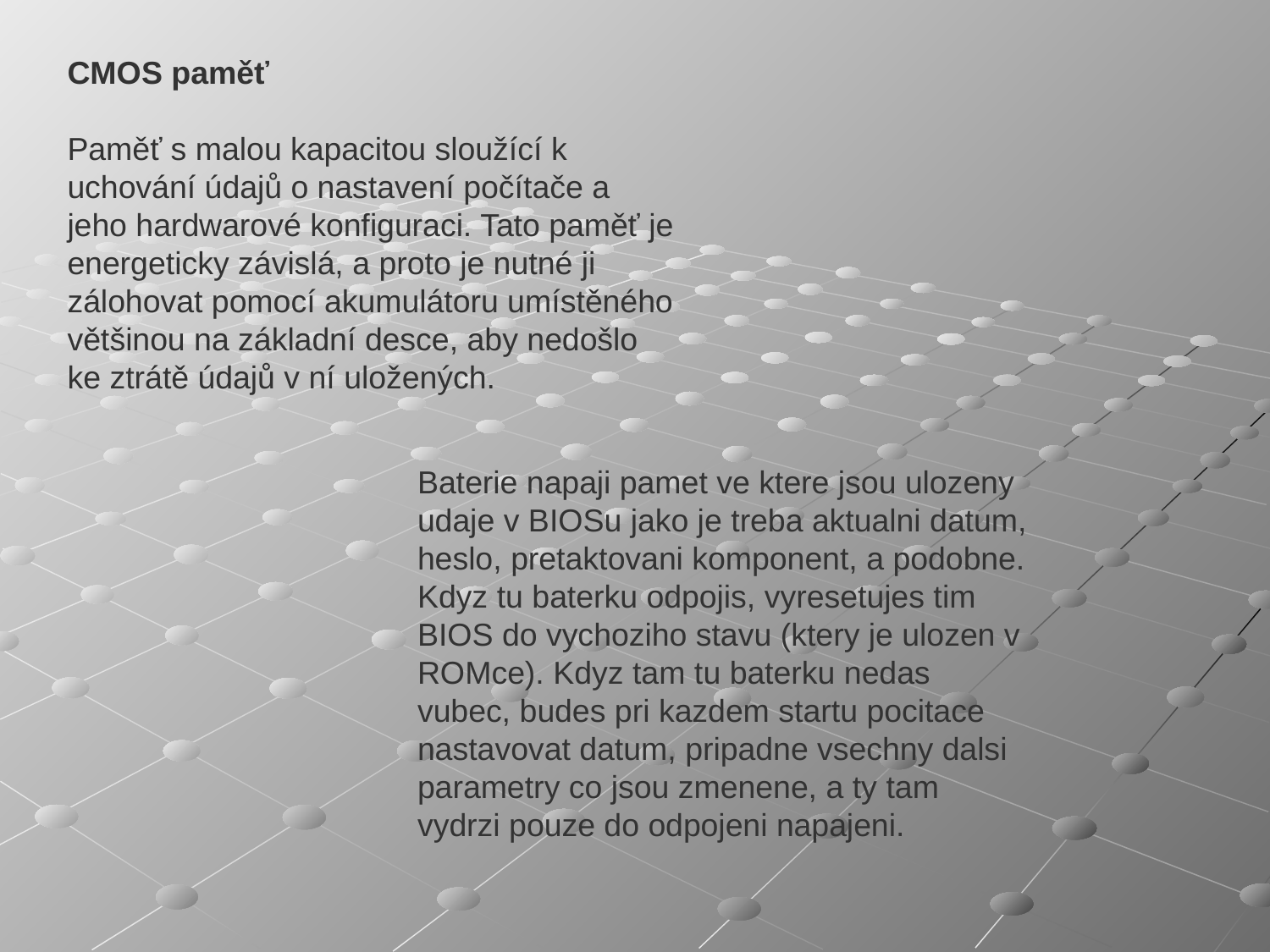

CMOS paměť 
Paměť s malou kapacitou sloužící k uchování údajů o nastavení počítače a jeho hardwarové konfiguraci. Tato paměť je energeticky závislá, a proto je nutné ji zálohovat pomocí akumulátoru umístěného většinou na základní desce, aby nedošlo ke ztrátě údajů v ní uložených.
Baterie napaji pamet ve ktere jsou ulozeny udaje v BIOSu jako je treba aktualni datum, heslo, pretaktovani komponent, a podobne. Kdyz tu baterku odpojis, vyresetujes tim BIOS do vychoziho stavu (ktery je ulozen v ROMce). Kdyz tam tu baterku nedas vubec, budes pri kazdem startu pocitace nastavovat datum, pripadne vsechny dalsi parametry co jsou zmenene, a ty tam vydrzi pouze do odpojeni napajeni.